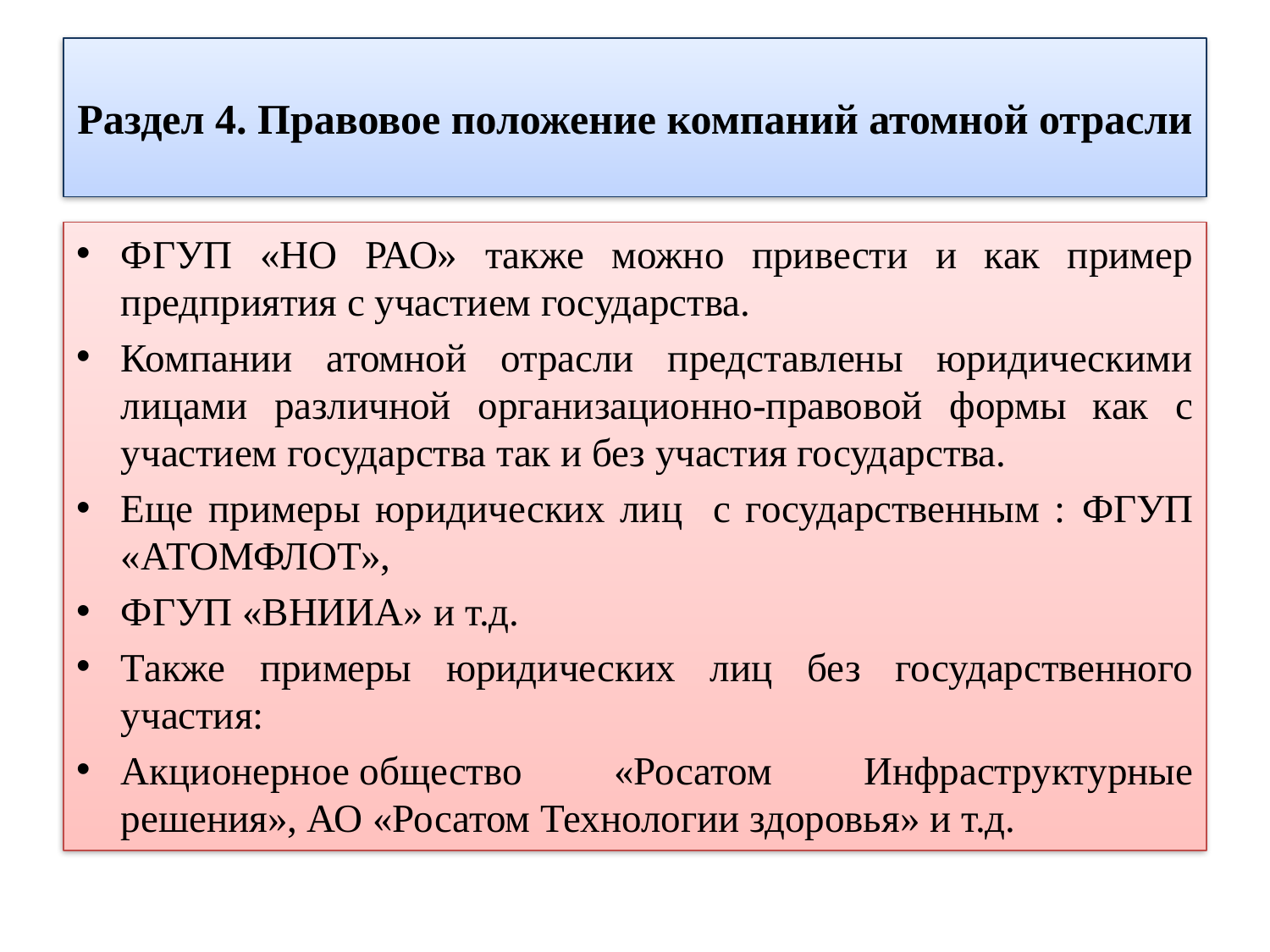

# Раздел 4. Правовое положение компаний атомной отрасли
ФГУП «НО РАО» также можно привести и как пример предприятия с участием государства.
Компании атомной отрасли представлены юридическими лицами различной организационно-правовой формы как с участием государства так и без участия государства.
Еще примеры юридических лиц  с государственным : ФГУП «Атомфлот»,
ФГУП «ВНИИА» и т.д.
Также примеры юридических лиц без государственного участия:
Акционерное общество «Росатом Инфраструктурные решения», АО «Росатом Технологии здоровья» и т.д.